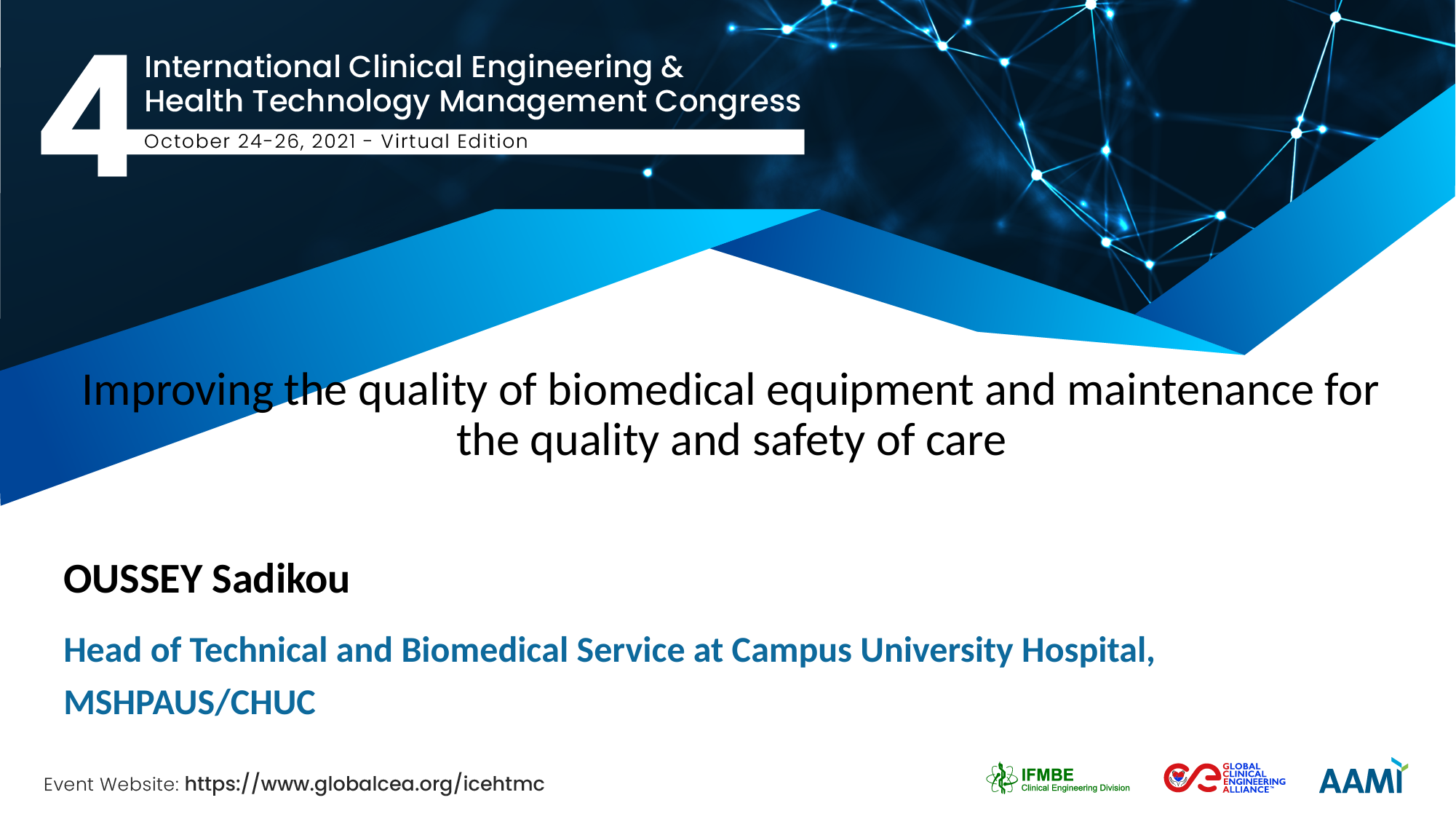

# Improving the quality of biomedical equipment and maintenance for the quality and safety of care
OUSSEY Sadikou
Head of Technical and Biomedical Service at Campus University Hospital, MSHPAUS/CHUC